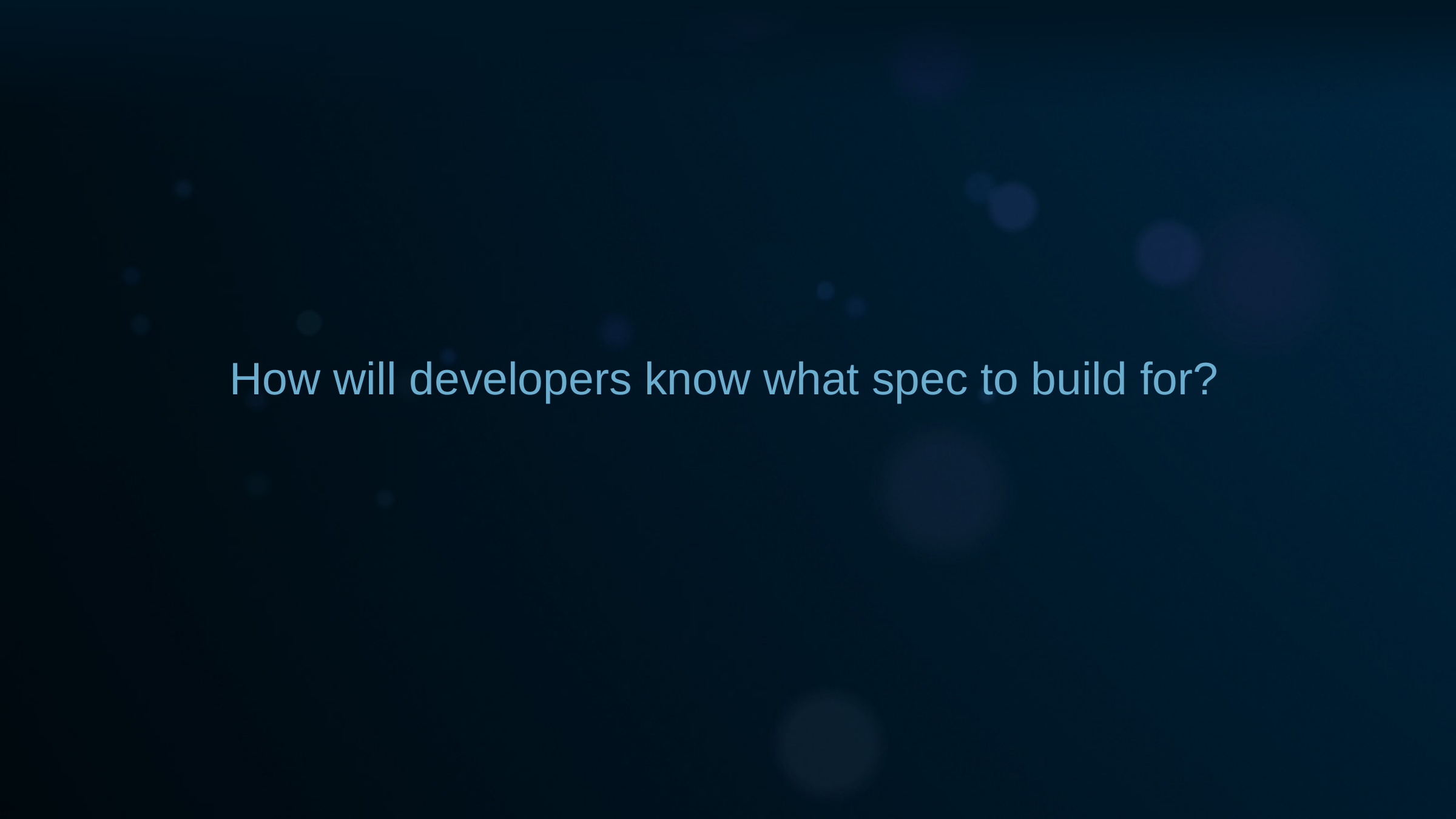

How will developers know what spec to build for?